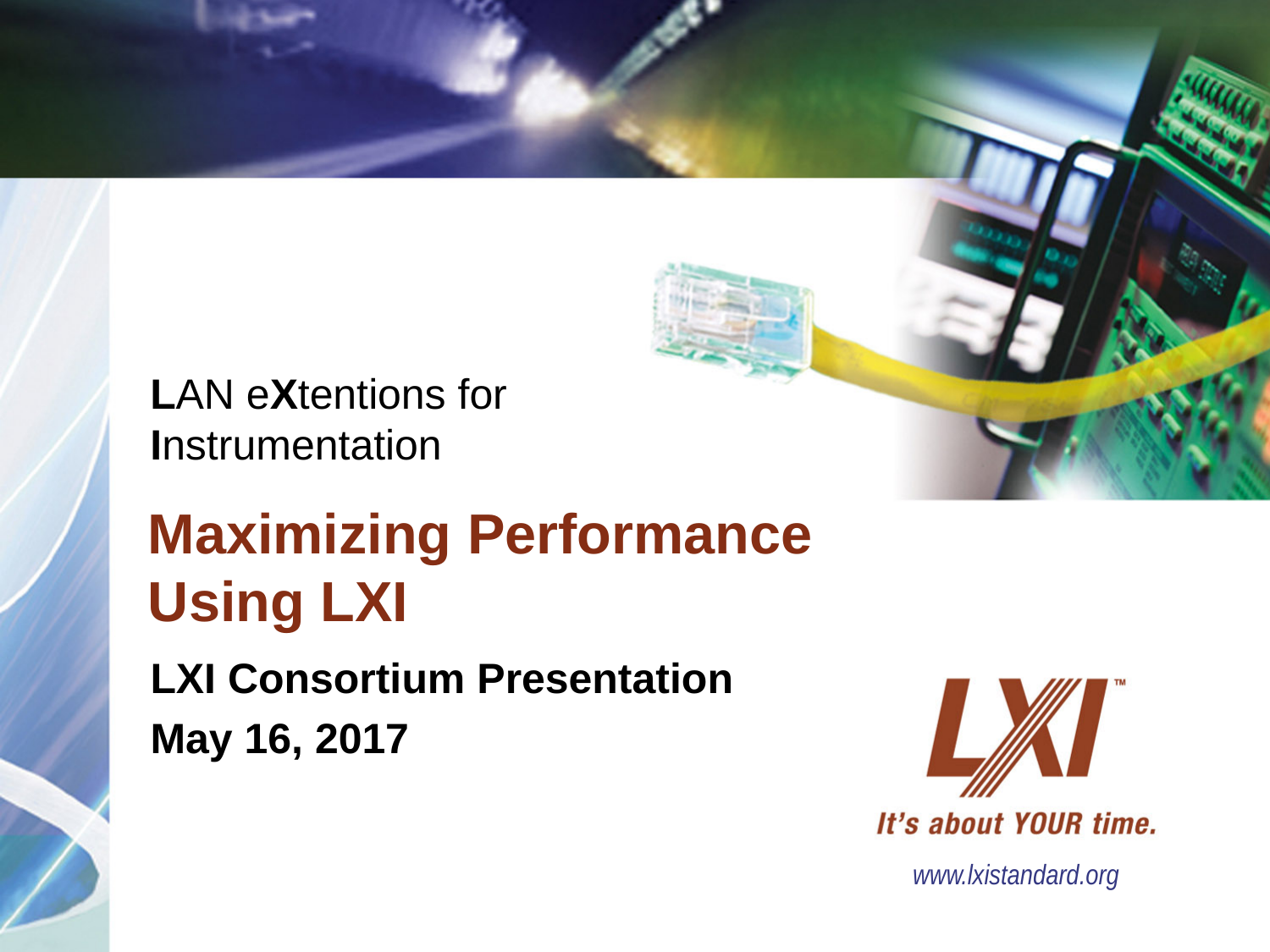

LAN eXtentions for Instrumentation
# Maximizing Performance Using LXI
LXI Consortium Presentation
May 16, 2017